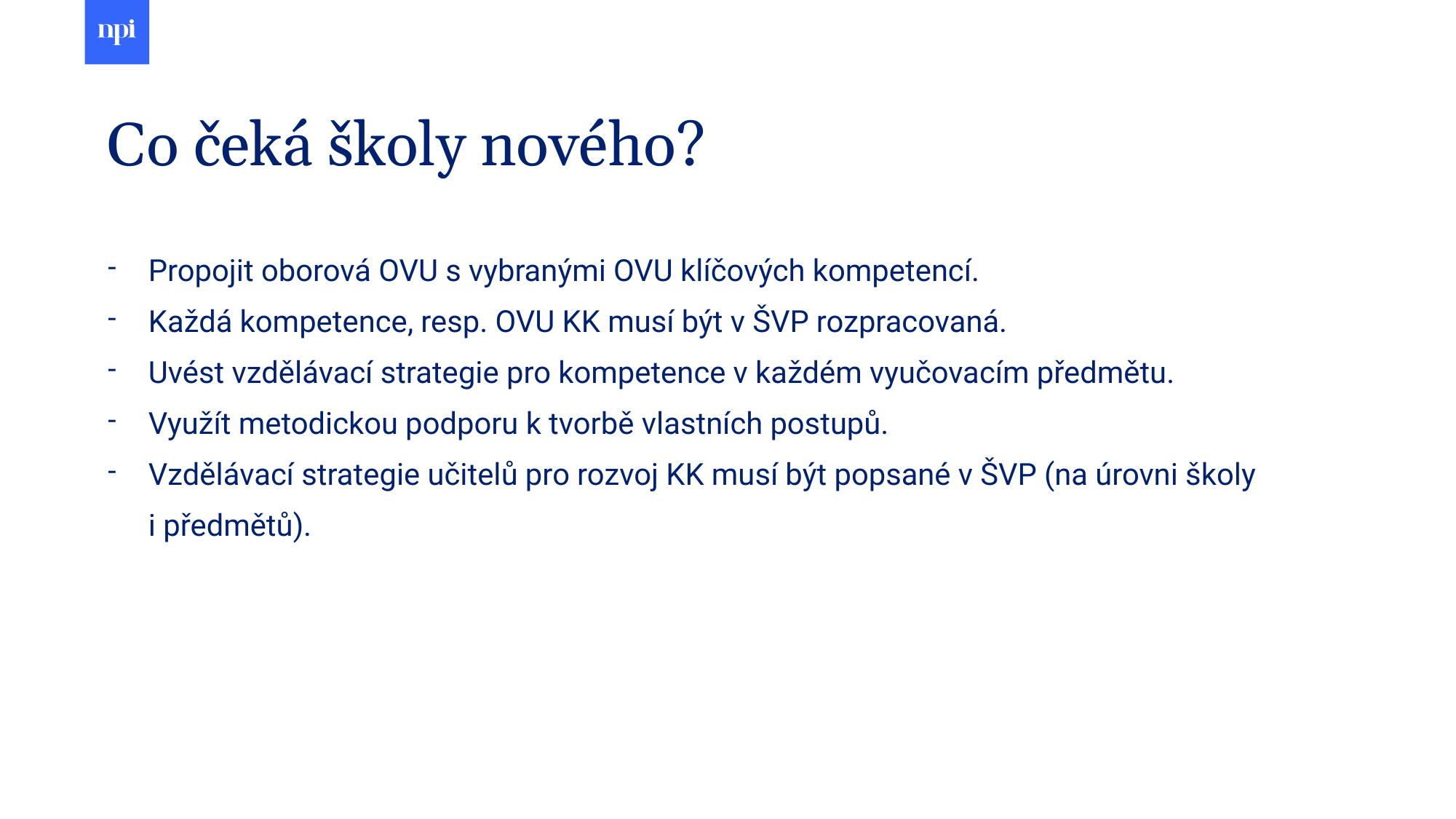

# Co čeká školy nového?
Propojit oborová OVU s vybranými OVU klíčových kompetencí.
Každá kompetence, resp. OVU KK musí být v ŠVP rozpracovaná.
Uvést vzdělávací strategie pro kompetence v každém vyučovacím předmětu.
Využít metodickou podporu k tvorbě vlastních postupů.
Vzdělávací strategie učitelů pro rozvoj KK musí být popsané v ŠVP (na úrovni školy i předmětů).